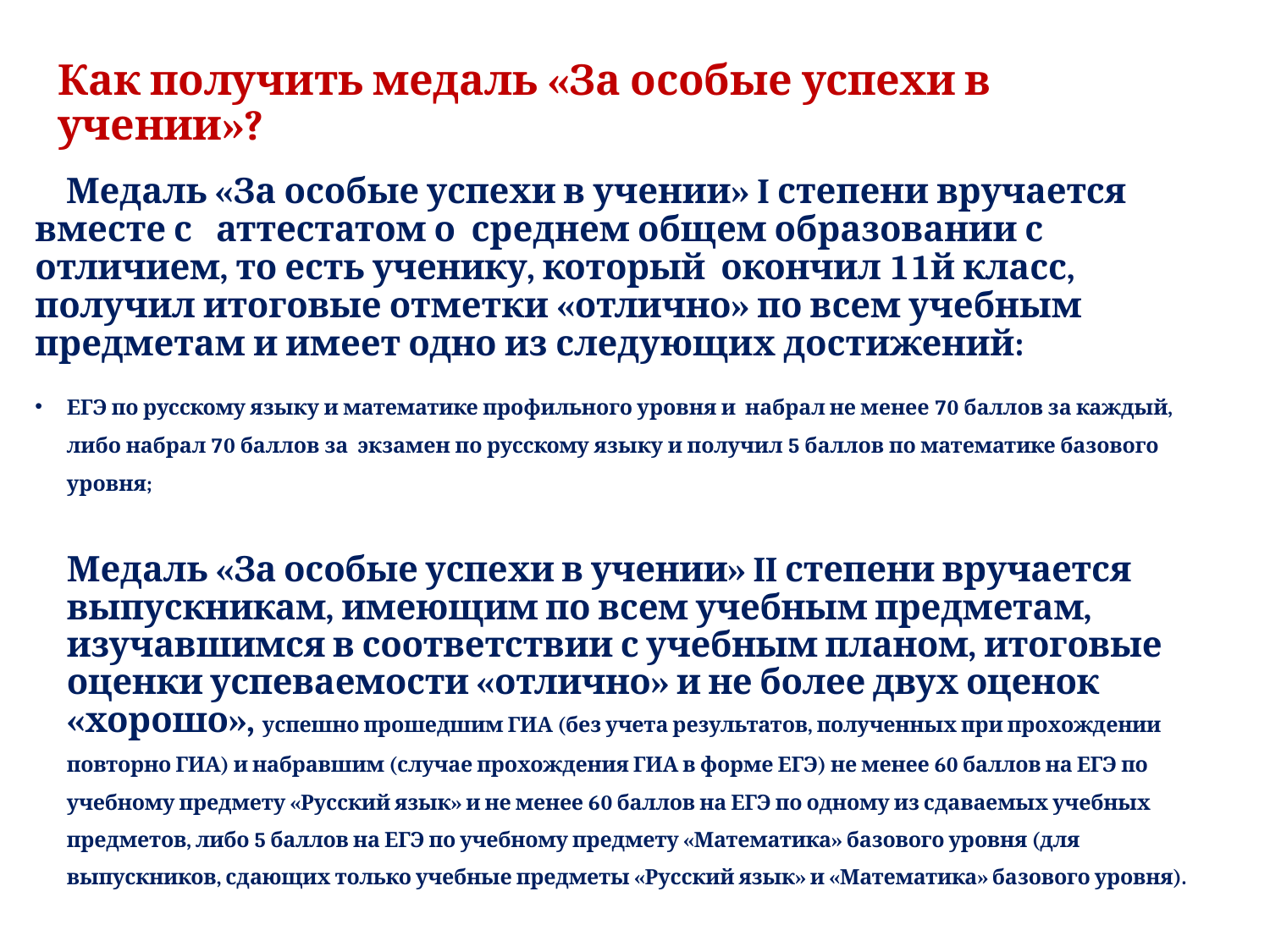

# Как получить медаль «За особые успехи в  учении»?
    Медаль «За особые успехи в учении» I степени вручается вместе с   аттестатом о  среднем общем образовании с отличием, то есть ученику, который  окончил 11й класс, получил итоговые отметки «отлично» по всем учебным предметам и имеет одно из следующих достижений:
ЕГЭ по русскому языку и математике профильного уровня и  набрал не менее 70 баллов за каждый, либо набрал 70 баллов за  экзамен по русскому языку и получил 5 баллов по математике базового уровня;

Медаль «За особые успехи в учении» II степени вручается выпускникам, имеющим по всем учебным предметам, изучавшимся в соответствии с учебным планом, итоговые оценки успеваемости «отлично» и не более двух оценок «хорошо», успешно прошедшим ГИА (без учета результатов, полученных при прохождении повторно ГИА) и набравшим (случае прохождения ГИА в форме ЕГЭ) не менее 60 баллов на ЕГЭ по учебному предмету «Русский язык» и не менее 60 баллов на ЕГЭ по одному из сдаваемых учебных предметов, либо 5 баллов на ЕГЭ по учебному предмету «Математика» базового уровня (для выпускников, сдающих только учебные предметы «Русский язык» и «Математика» базового уровня).